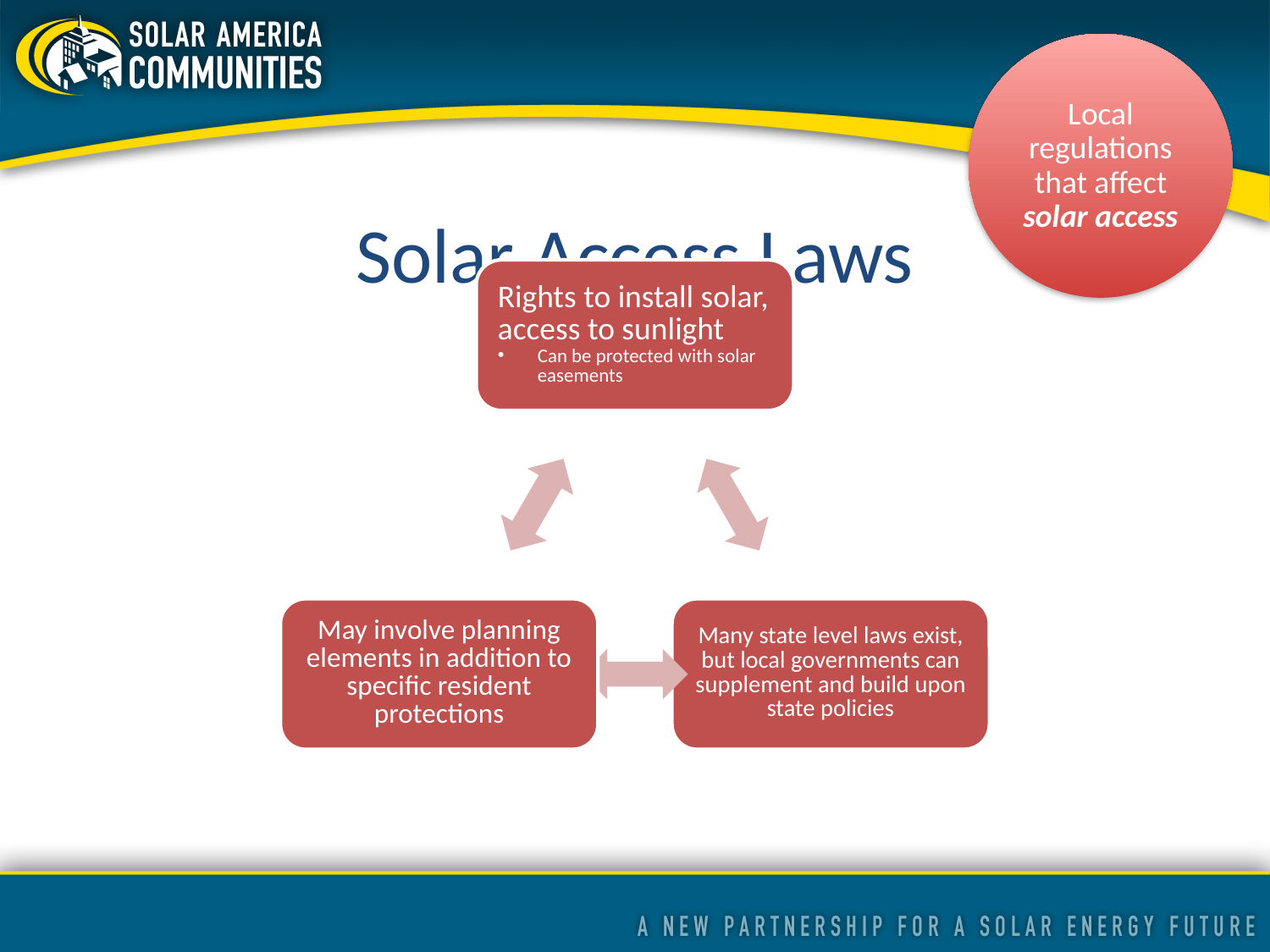

Solar Access Laws

Local regulations that affect solar access
Can be protected with solar easements
Many state level laws exist, but local governments can supplement and build upon state policies
May involve planning elements in addition to specific resident protections